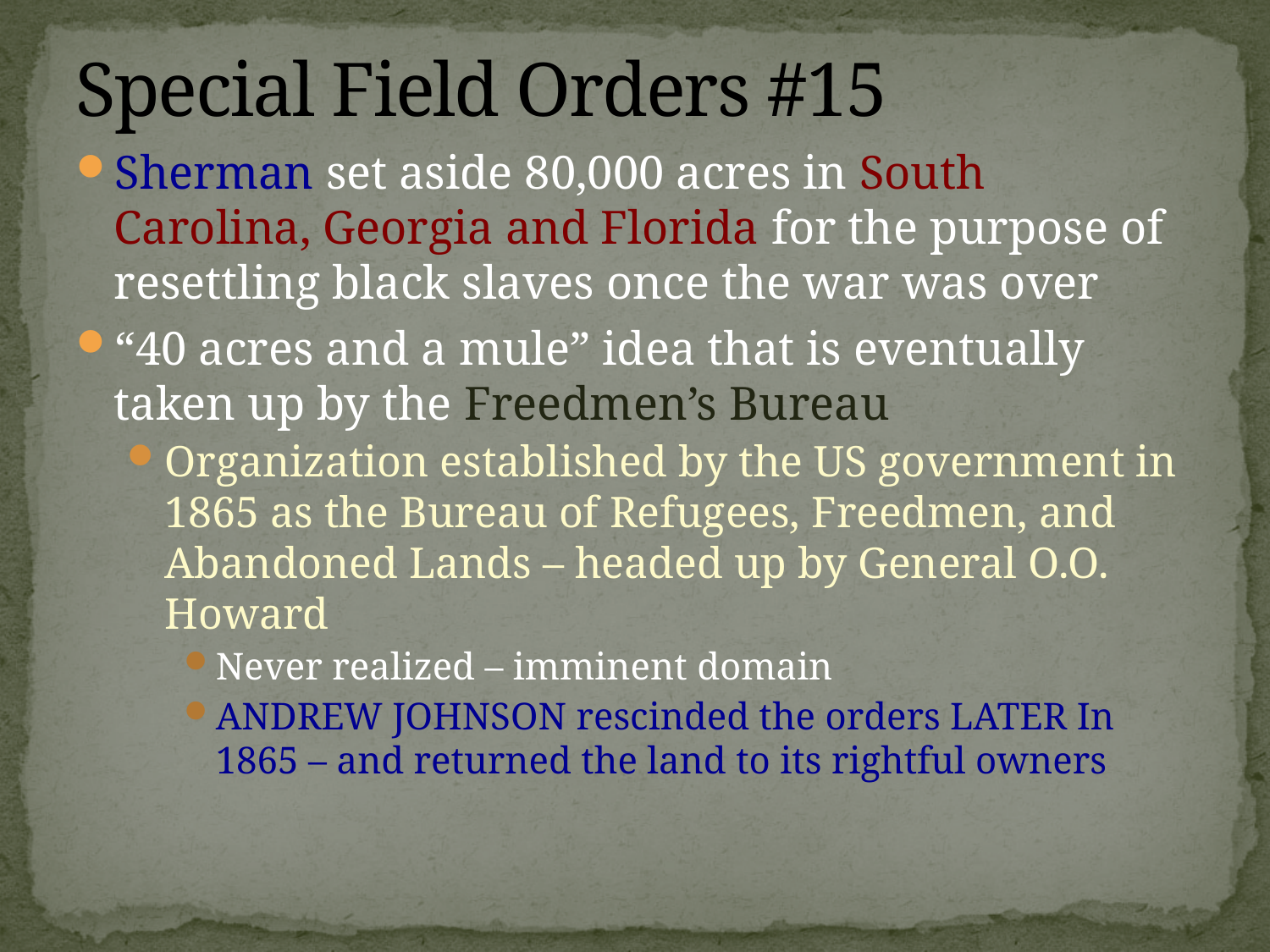

# Special Field Orders #15
Sherman set aside 80,000 acres in South Carolina, Georgia and Florida for the purpose of resettling black slaves once the war was over
“40 acres and a mule” idea that is eventually taken up by the Freedmen’s Bureau
Organization established by the US government in 1865 as the Bureau of Refugees, Freedmen, and Abandoned Lands – headed up by General O.O. Howard
Never realized – imminent domain
ANDREW JOHNSON rescinded the orders LATER In 1865 – and returned the land to its rightful owners